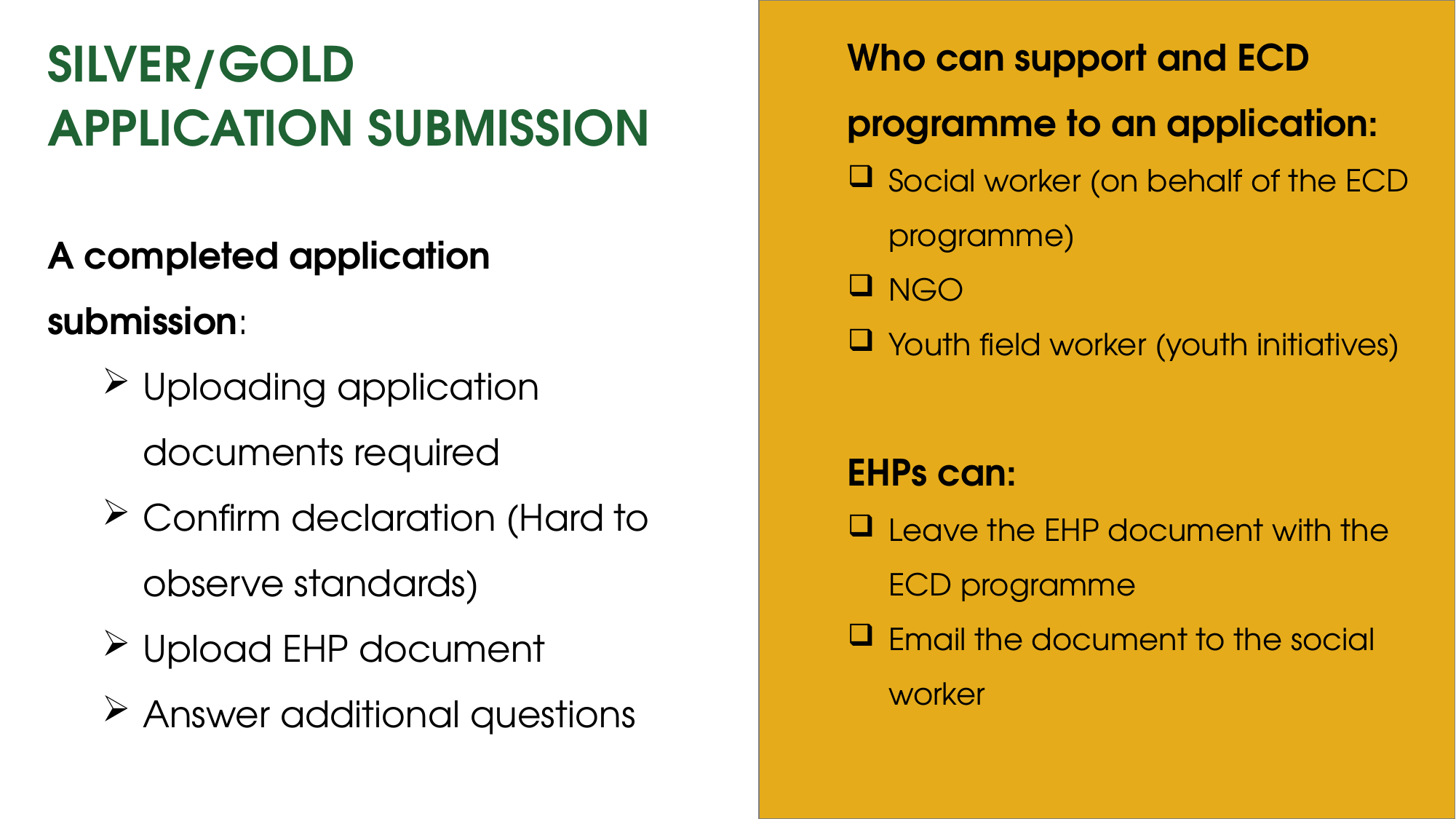

Who can support and ECD programme to an application:
Social worker (on behalf of the ECD programme)
NGO
Youth field worker (youth initiatives)

EHPs can:
Leave the EHP document with the ECD programme
Email the document to the social worker
SILVER/GOLD APPLICATION SUBMISSION
A completed application submission:
Uploading application documents required
Confirm declaration (Hard to observe standards)
Upload EHP document
Answer additional questions
16